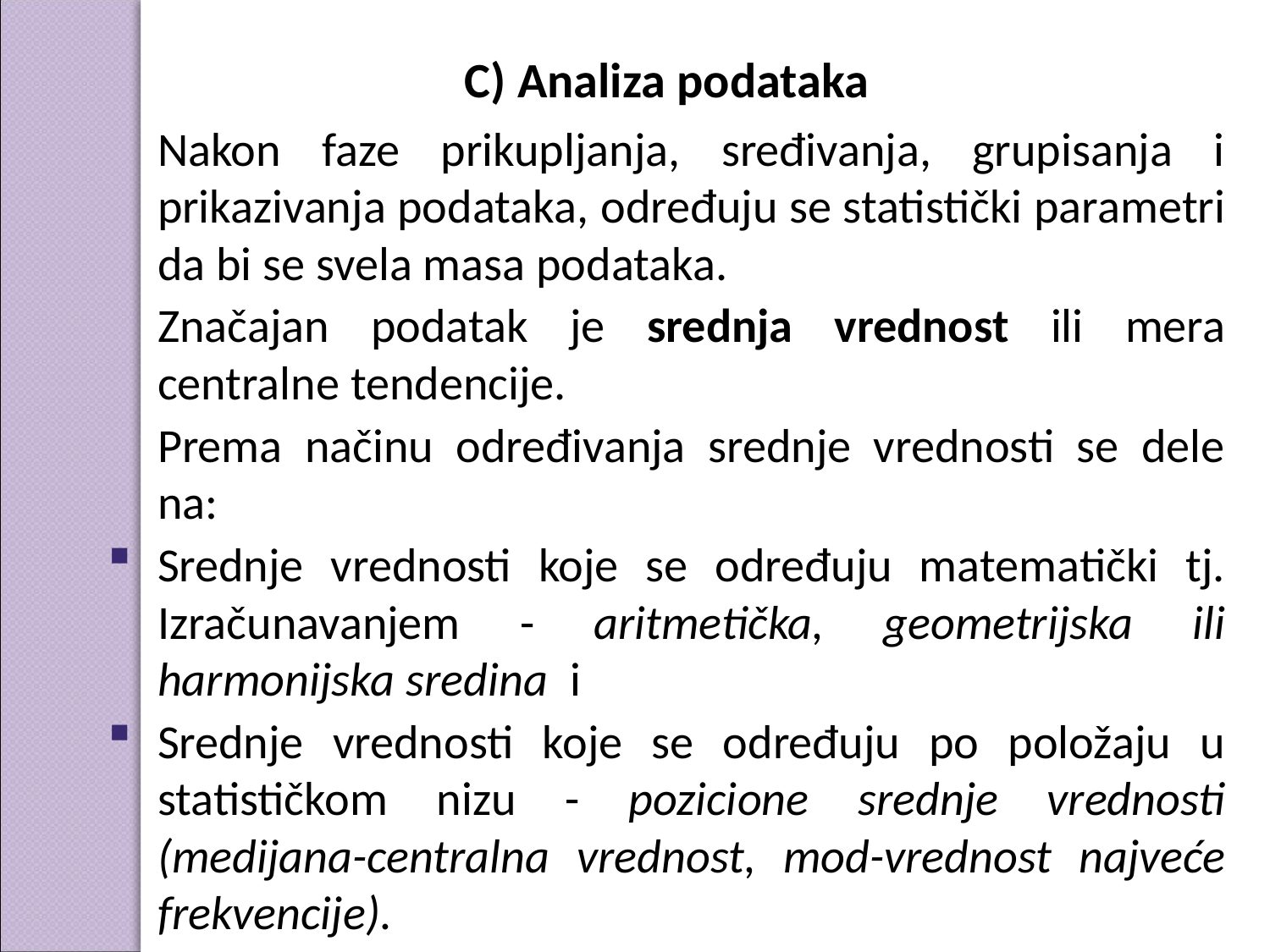

C) Analiza podataka
Nakon faze prikupljanja, sređivanja, grupisanja i prikazivanja podataka, određuju se statistički parametri da bi se svela masa podataka.
Značajan podatak je srednja vrednost ili mera centralne tendencije.
Prema načinu određivanja srednje vrednosti se dele na:
Srednje vrednosti koje se određuju matematički tj. Izračunavanjem - aritmetička, geometrijska ili harmonijska sredina  i
Srednje vrednosti koje se određuju po položaju u statističkom nizu - pozicione srednje vrednosti (medijana-centralna vrednost, mod-vrednost najveće frekvencije).